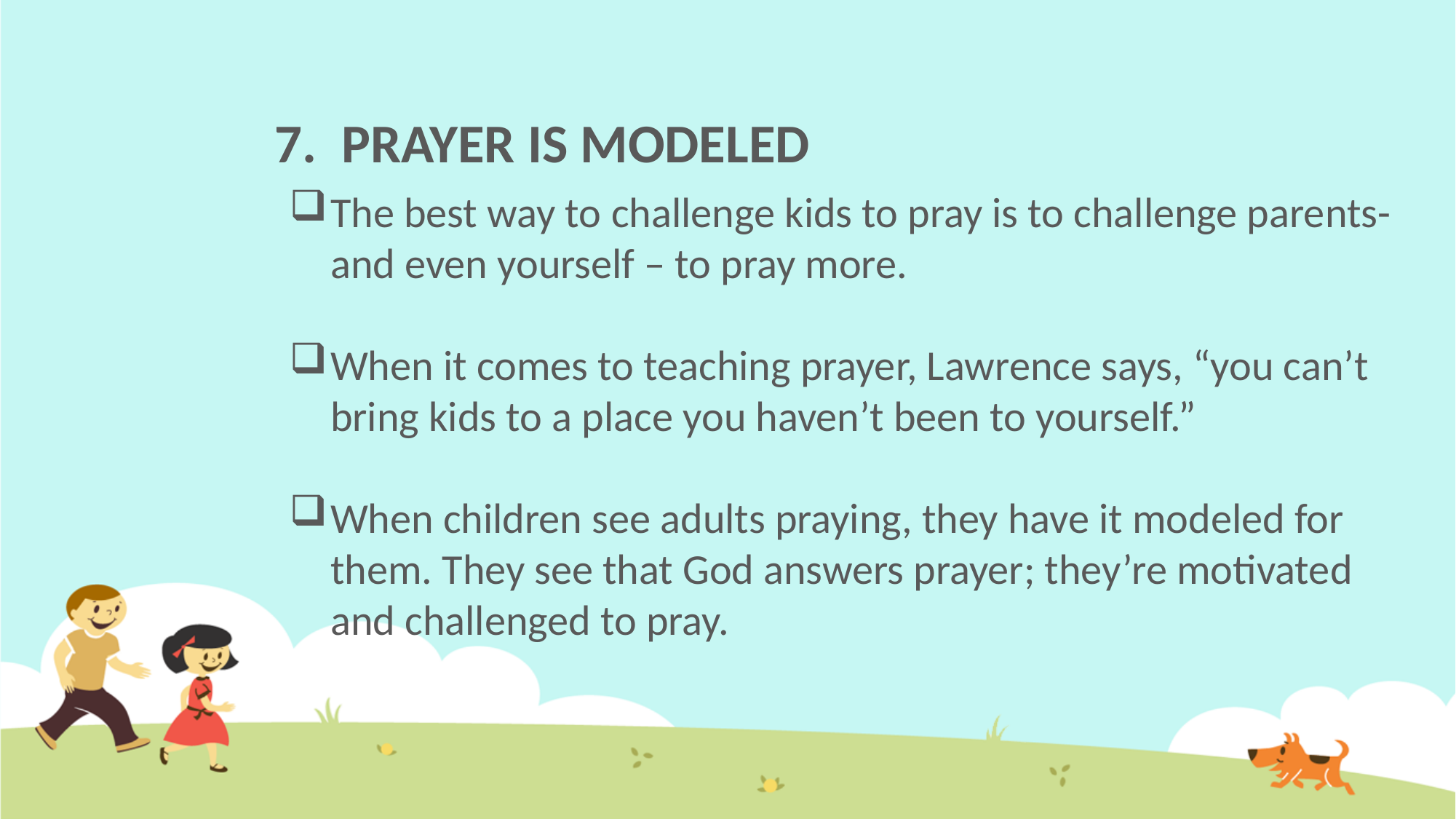

# 7.  PRAYER IS MODELED
The best way to challenge kids to pray is to challenge parents- and even yourself – to pray more.

When it comes to teaching prayer, Lawrence says, “you can’t bring kids to a place you haven’t been to yourself.”

When children see adults praying, they have it modeled for them. They see that God answers prayer; they’re motivated and challenged to pray.